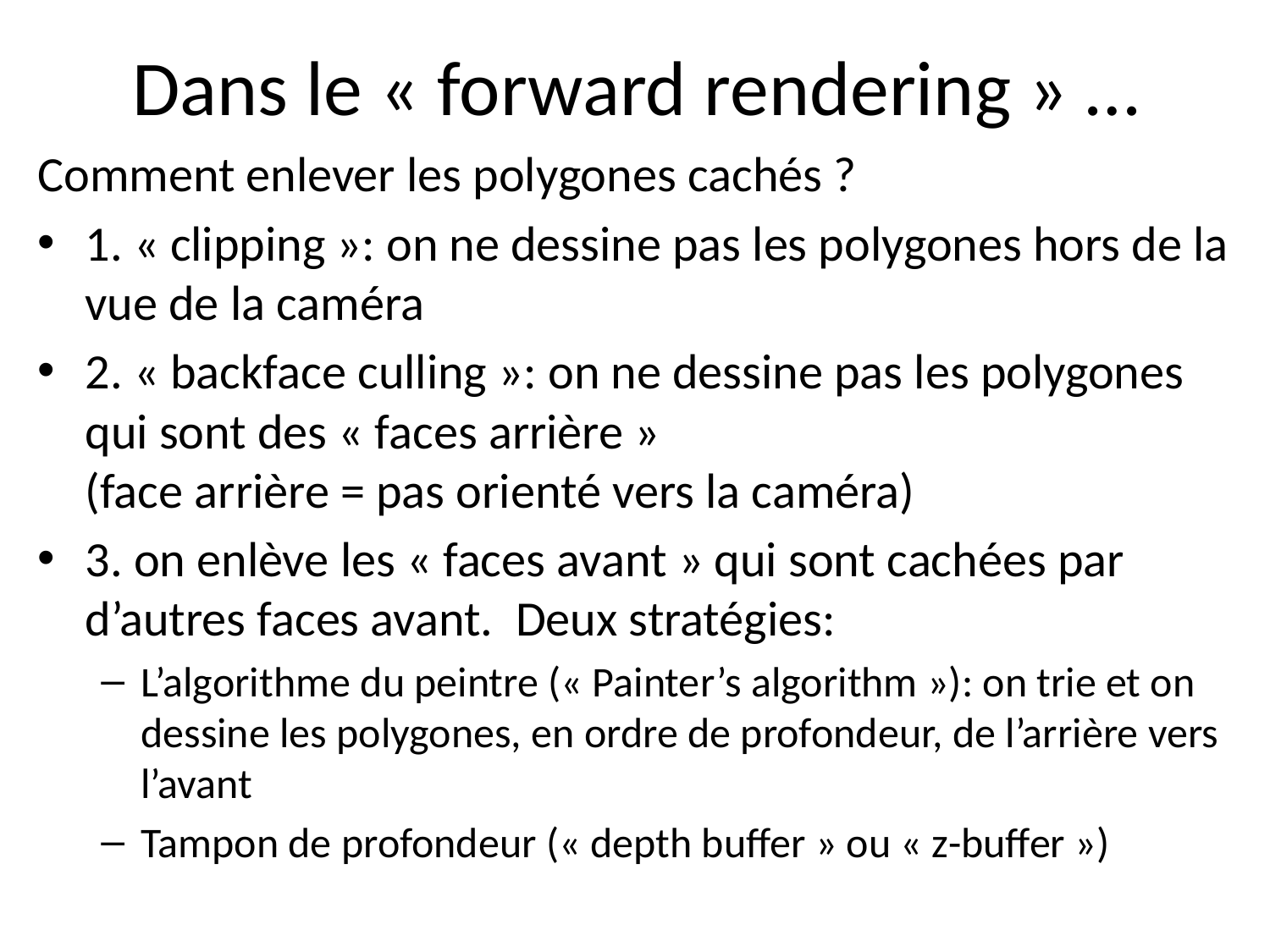

# Dans le « forward rendering » …
Comment enlever les polygones cachés ?
1. « clipping »: on ne dessine pas les polygones hors de la vue de la caméra
2. « backface culling »: on ne dessine pas les polygones qui sont des « faces arrière »
(face arrière = pas orienté vers la caméra)
3. on enlève les « faces avant » qui sont cachées par d’autres faces avant.  Deux stratégies:
L’algorithme du peintre (« Painter’s algorithm »): on trie et on dessine les polygones, en ordre de profondeur, de l’arrière vers l’avant
Tampon de profondeur (« depth buffer » ou « z-buffer »)